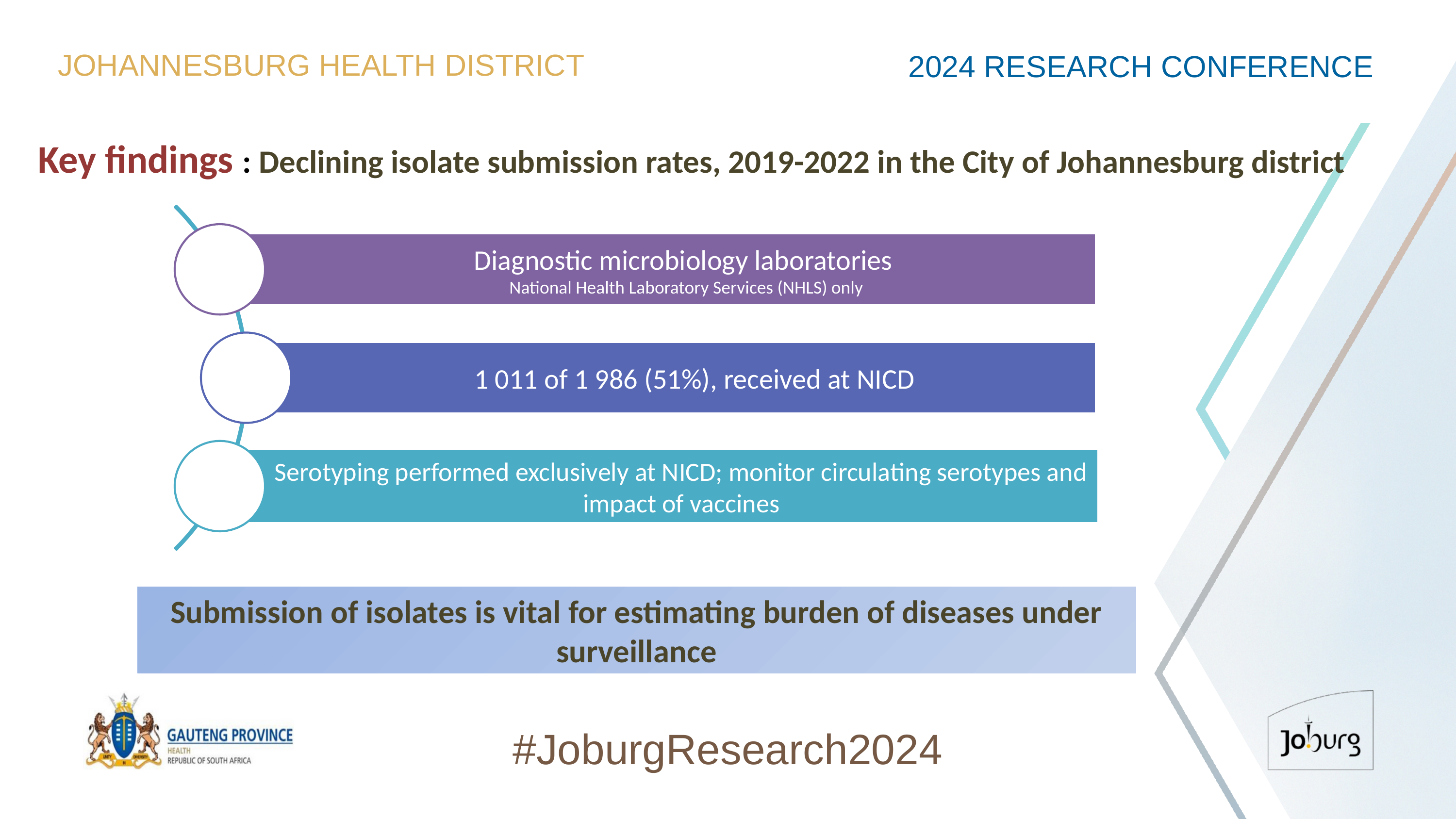

JOHANNESBURG HEALTH DISTRICT
2024 RESEARCH CONFERENCE

# Key findings : Declining isolate submission rates, 2019-2022 in the City of Johannesburg district

Diagnostic microbiology laboratories
National Health Laboratory Services (NHLS) only
1 011 of 1 986 (51%), received at NICD
Serotyping performed exclusively at NICD; monitor circulating serotypes and impact of vaccines
Submission of isolates is vital for estimating burden of diseases under surveillance

#JoburgResearch2024